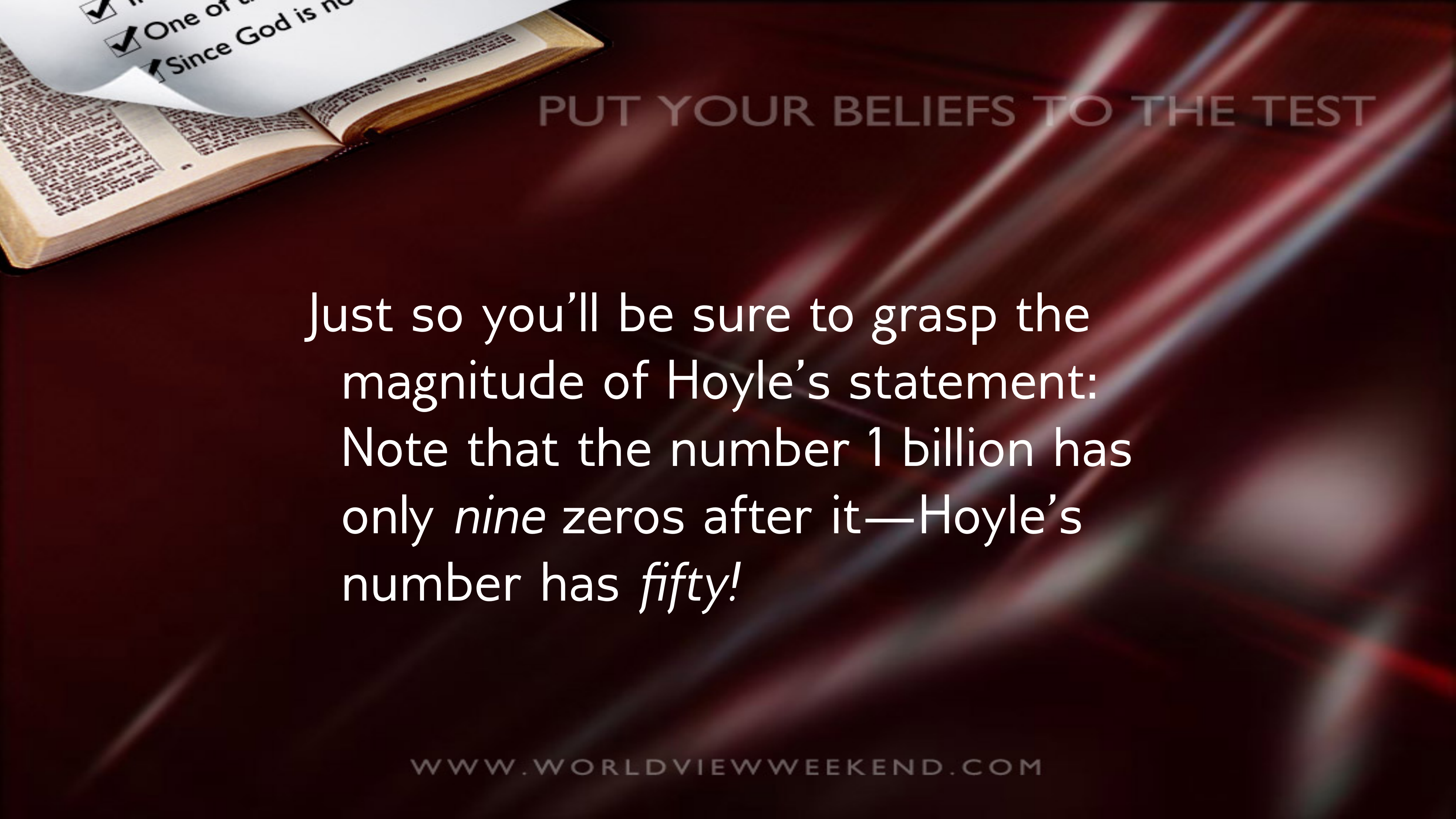

Just so you’ll be sure to grasp the magnitude of Hoyle’s statement: Note that the number 1 billion has only nine zeros after it—Hoyle’s number has fifty!